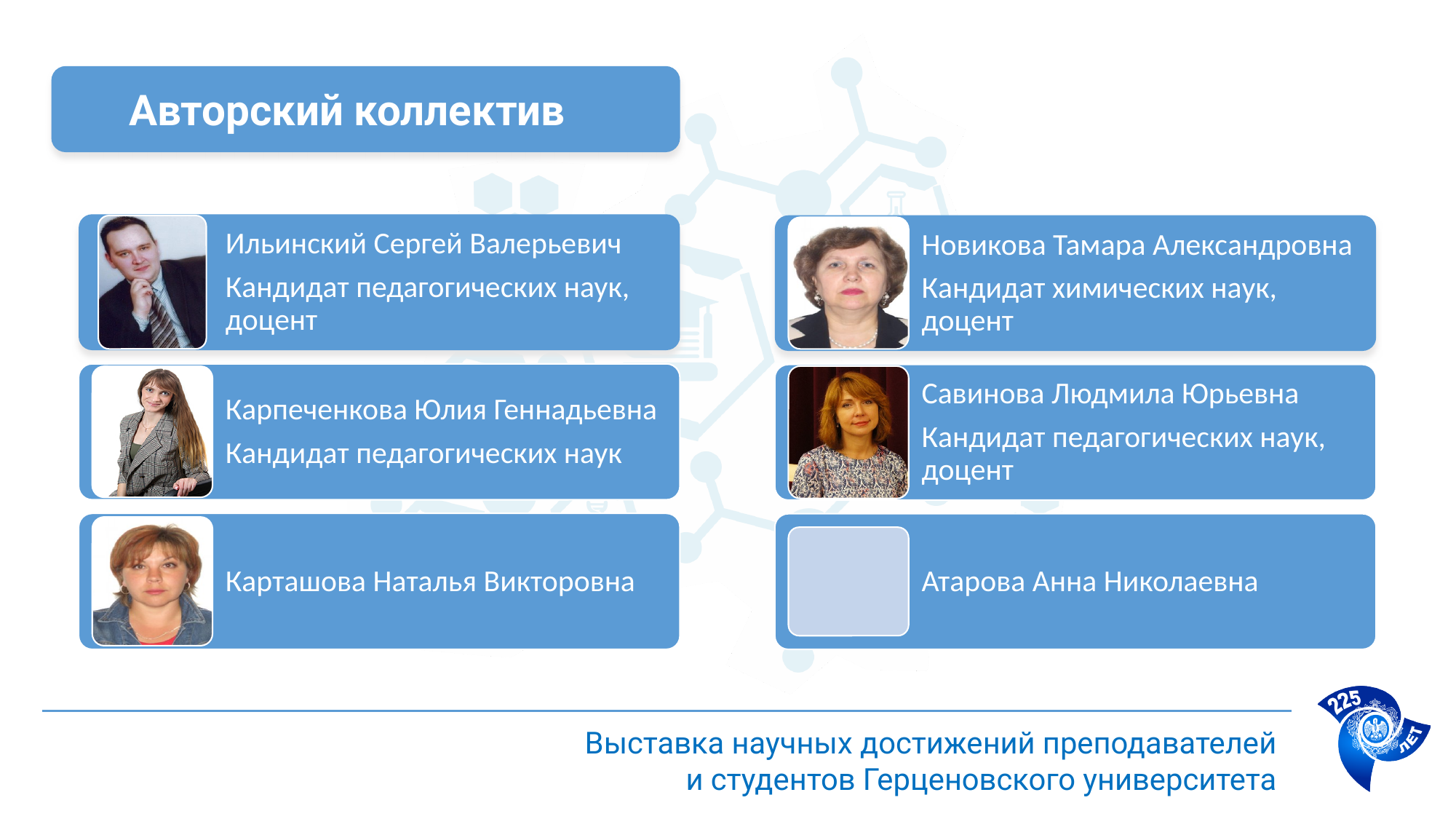

Авторский коллектив
Ильинский Сергей Валерьевич
Кандидат педагогических наук, доцент
Карпеченкова Юлия Геннадьевна
Кандидат педагогических наук
Карташова Наталья Викторовна
Новикова Тамара Александровна
Кандидат химических наук, доцент
Савинова Людмила Юрьевна
Кандидат педагогических наук, доцент
Атарова Анна Николаевна